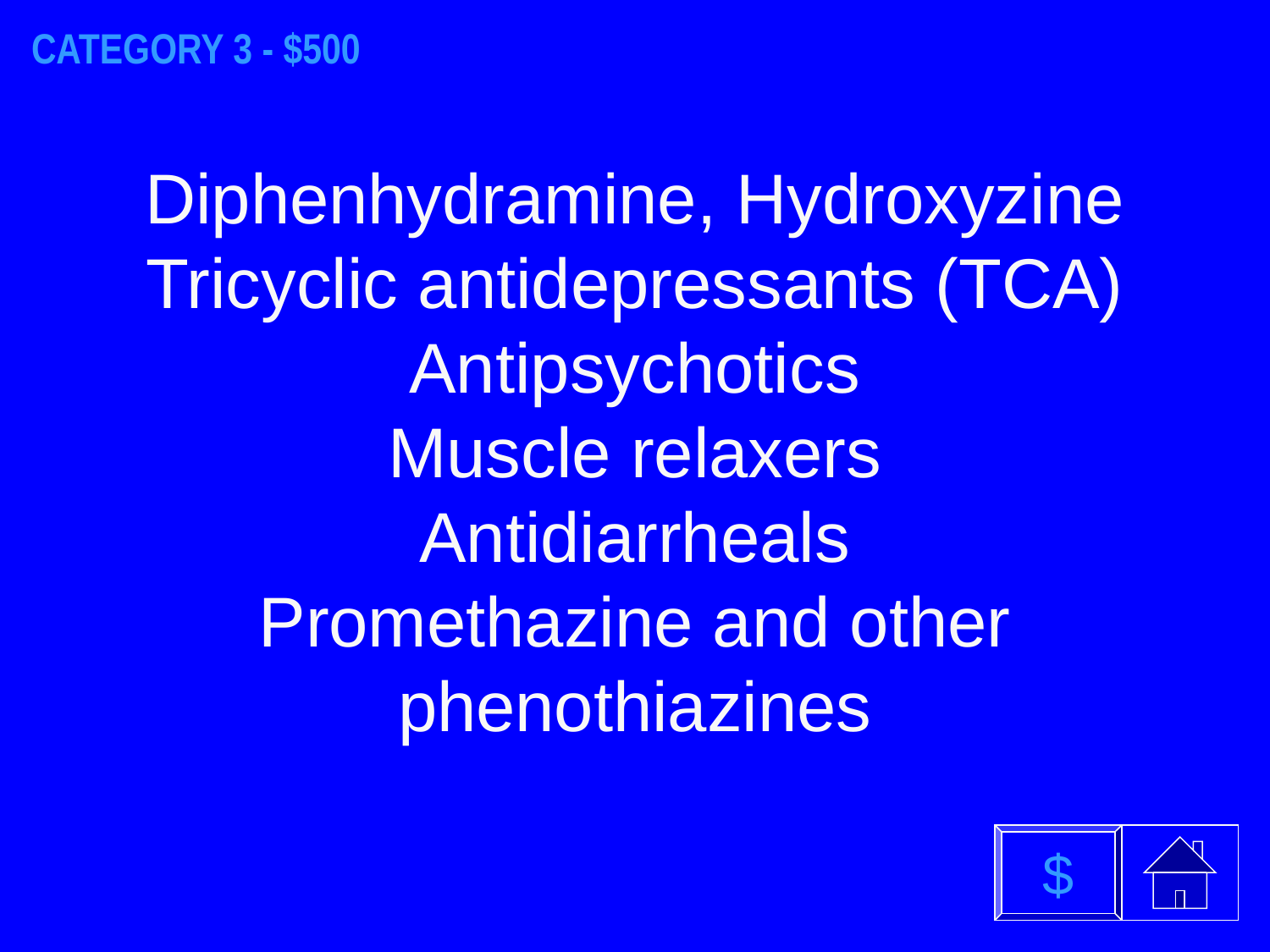

CATEGORY 3 - $500
Diphenhydramine, Hydroxyzine
Tricyclic antidepressants (TCA)
Antipsychotics
Muscle relaxers
Antidiarrheals
Promethazine and other phenothiazines
$